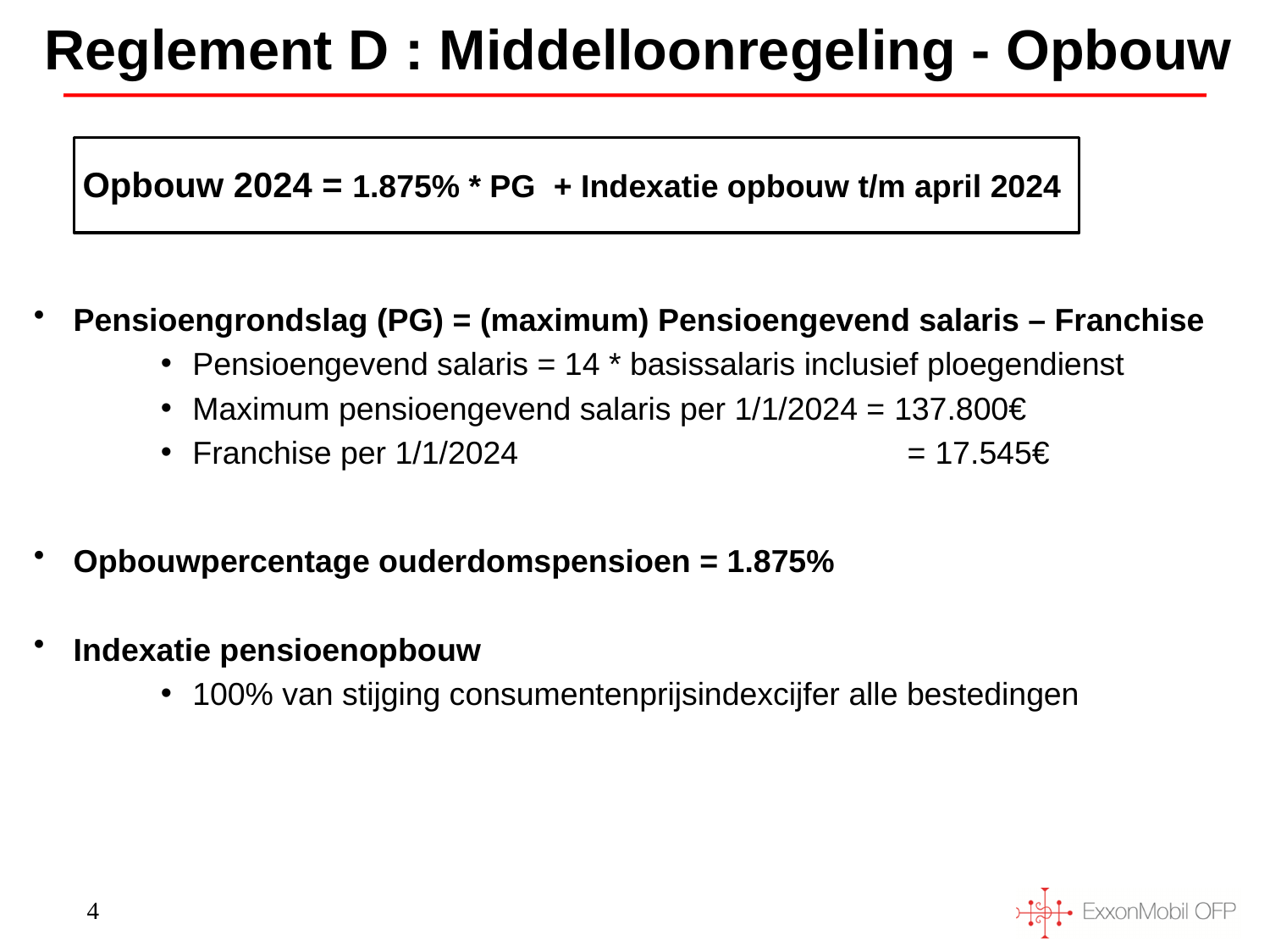

# Reglement D : Middelloonregeling - Opbouw

     Opbouw 2024 = 1.875% * PG  + Indexatie opbouw t/m april 2024

Pensioengrondslag (PG) = (maximum) Pensioengevend salaris – Franchise
Pensioengevend salaris = 14 * basissalaris inclusief ploegendienst
Maximum pensioengevend salaris per 1/1/2024 = 137.800€
Franchise per 1/1/2024 			         = 17.545€

Opbouwpercentage ouderdomspensioen = 1.875%

Indexatie pensioenopbouw
100% van stijging consumentenprijsindexcijfer alle bestedingen

4